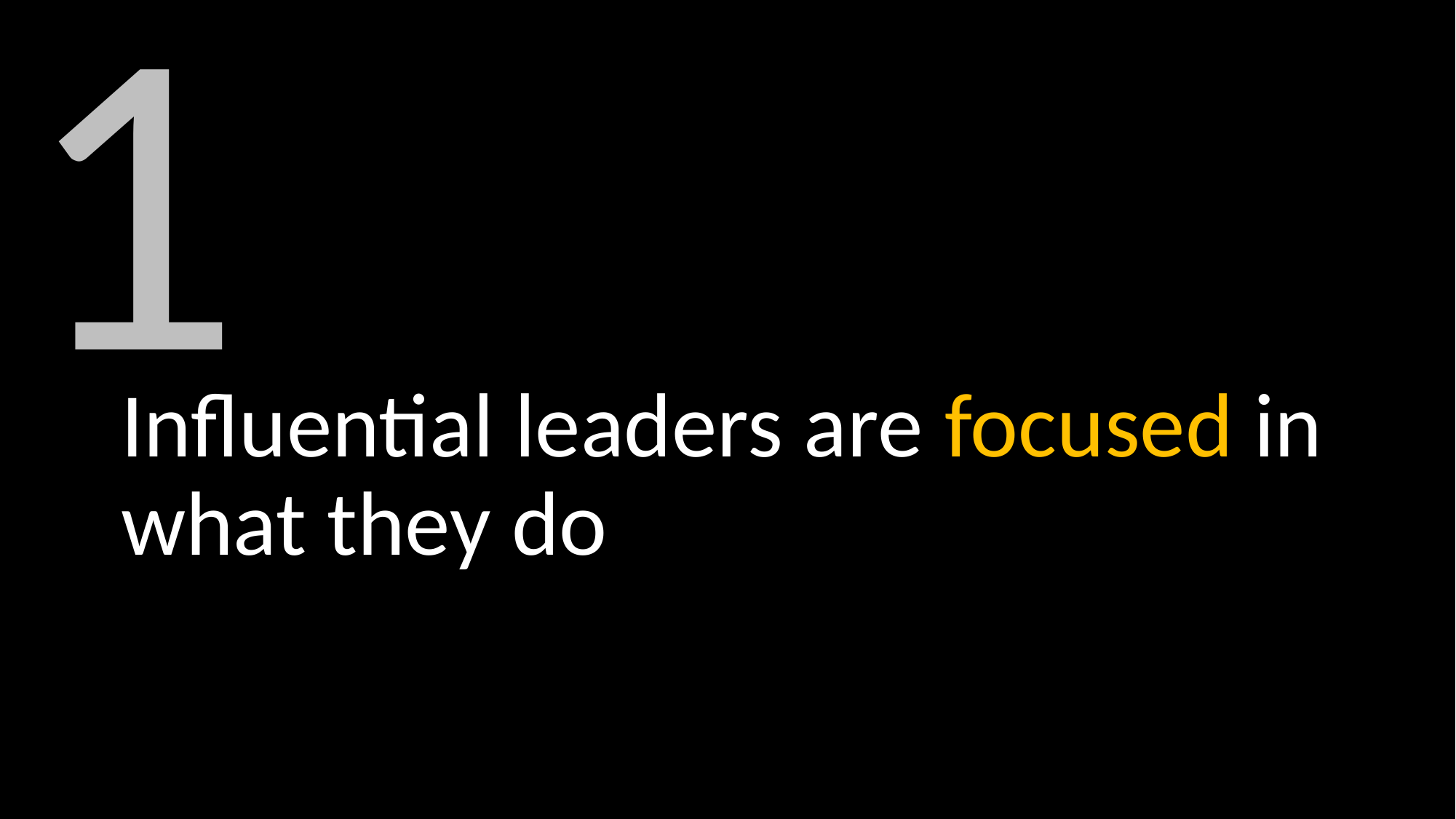

1
# Influential leaders are focused in what they do